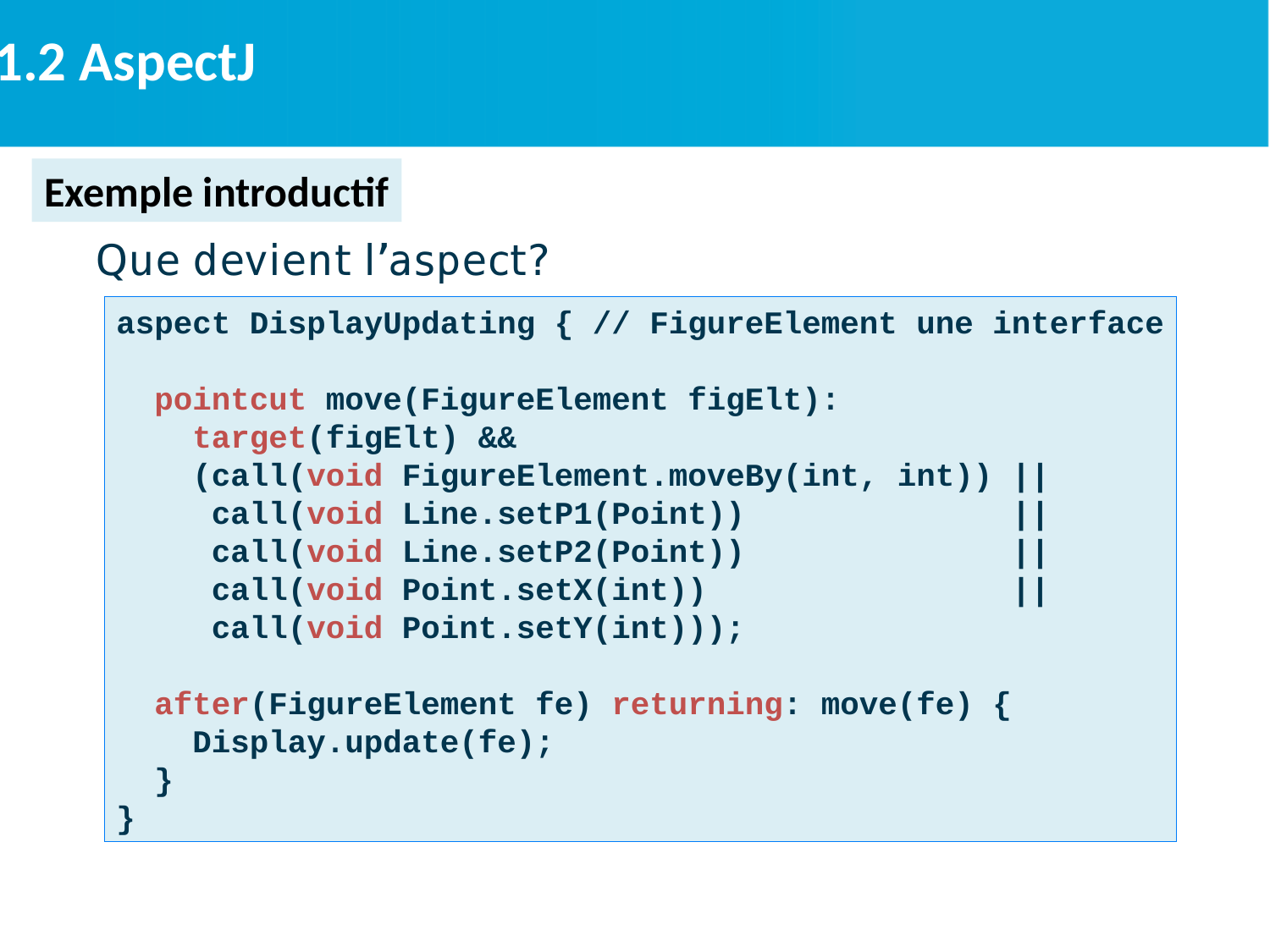

2.1.2 AspectJ
Exemple introductif
Que devient l’aspect?
aspect DisplayUpdating { // FigureElement une interface

  pointcut move(FigureElement figElt):
    target(figElt) &&
    (call(void FigureElement.moveBy(int, int)) ||
     call(void Line.setP1(Point))              ||
     call(void Line.setP2(Point))              ||
     call(void Point.setX(int))                ||
     call(void Point.setY(int)));

  after(FigureElement fe) returning: move(fe) {
    Display.update(fe);
  }
}